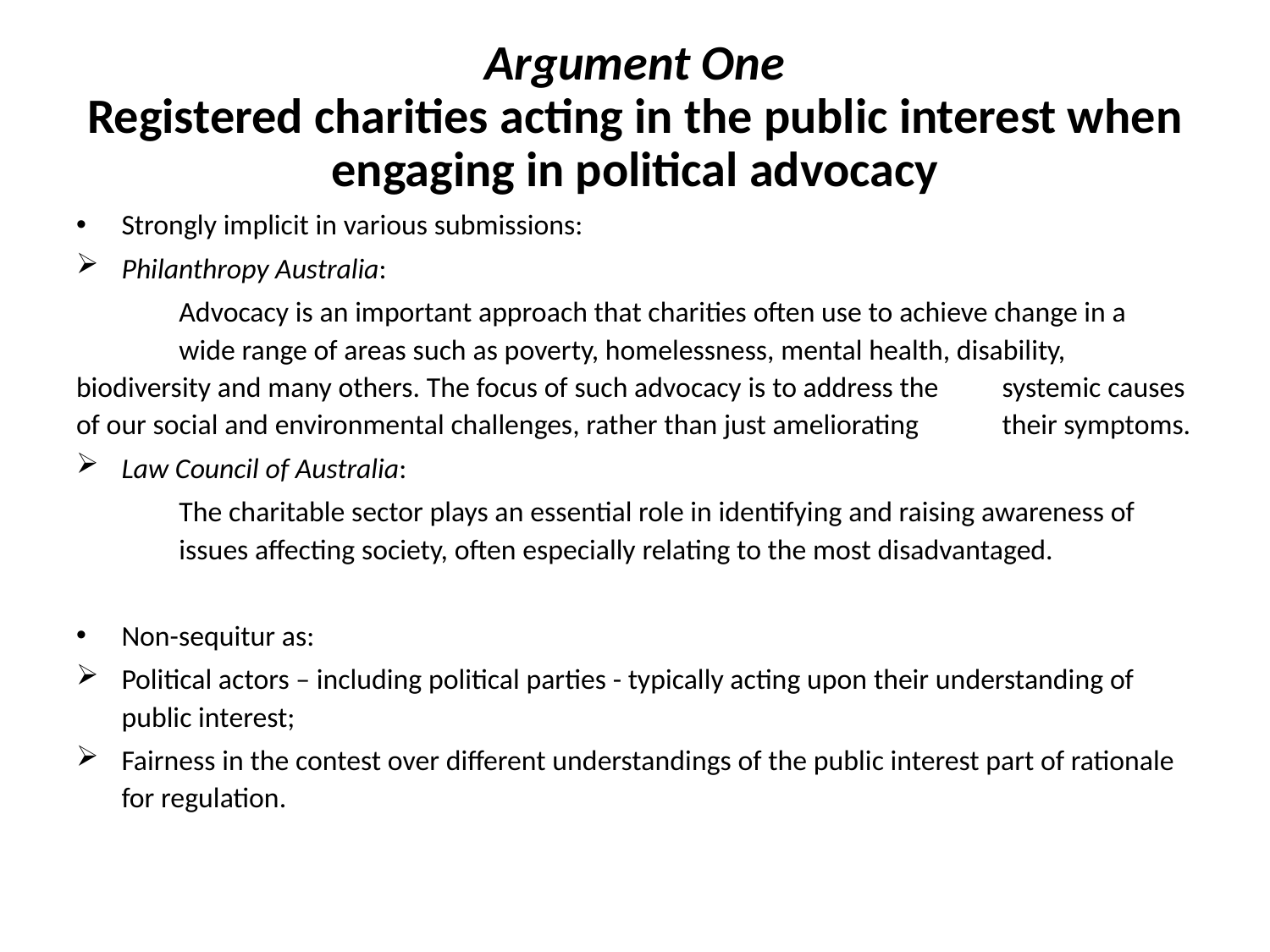

# Argument One Registered charities acting in the public interest when engaging in political advocacy
Strongly implicit in various submissions:
Philanthropy Australia:
	Advocacy is an important approach that charities often use to achieve change in a 	wide range of areas such as poverty, homelessness, mental health, disability, 	biodiversity and many others. The focus of such advocacy is to address the 	systemic causes of our social and environmental challenges, rather than just ameliorating 	their symptoms.
Law Council of Australia:
	The charitable sector plays an essential role in identifying and raising awareness of 	issues affecting society, often especially relating to the most disadvantaged.

Non-sequitur as:
Political actors – including political parties - typically acting upon their understanding of public interest;
Fairness in the contest over different understandings of the public interest part of rationale for regulation.